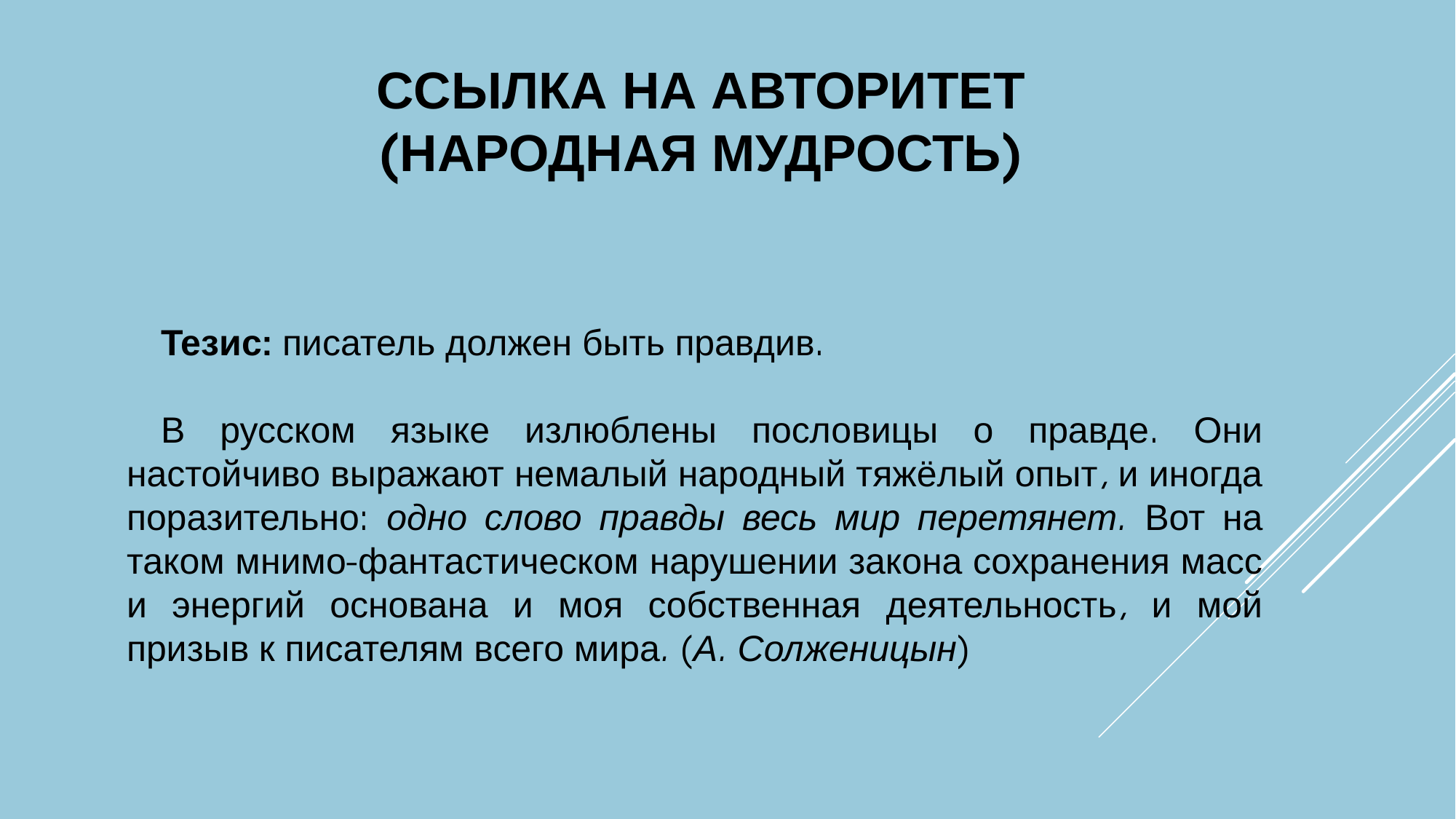

# ссылка на авторитет (народная мудрость)
Тезис: писатель должен быть правдив.

В русском языке излюблены пословицы о правде. Они настойчиво выражают немалый народный тяжёлый опыт, и иногда поразительно: одно слово правды весь мир перетянет. Вот на таком мнимо-фантастическом нарушении закона сохранения масс и энергий основана и моя собственная деятельность, и мой призыв к писателям всего мира. (А. Солженицын)